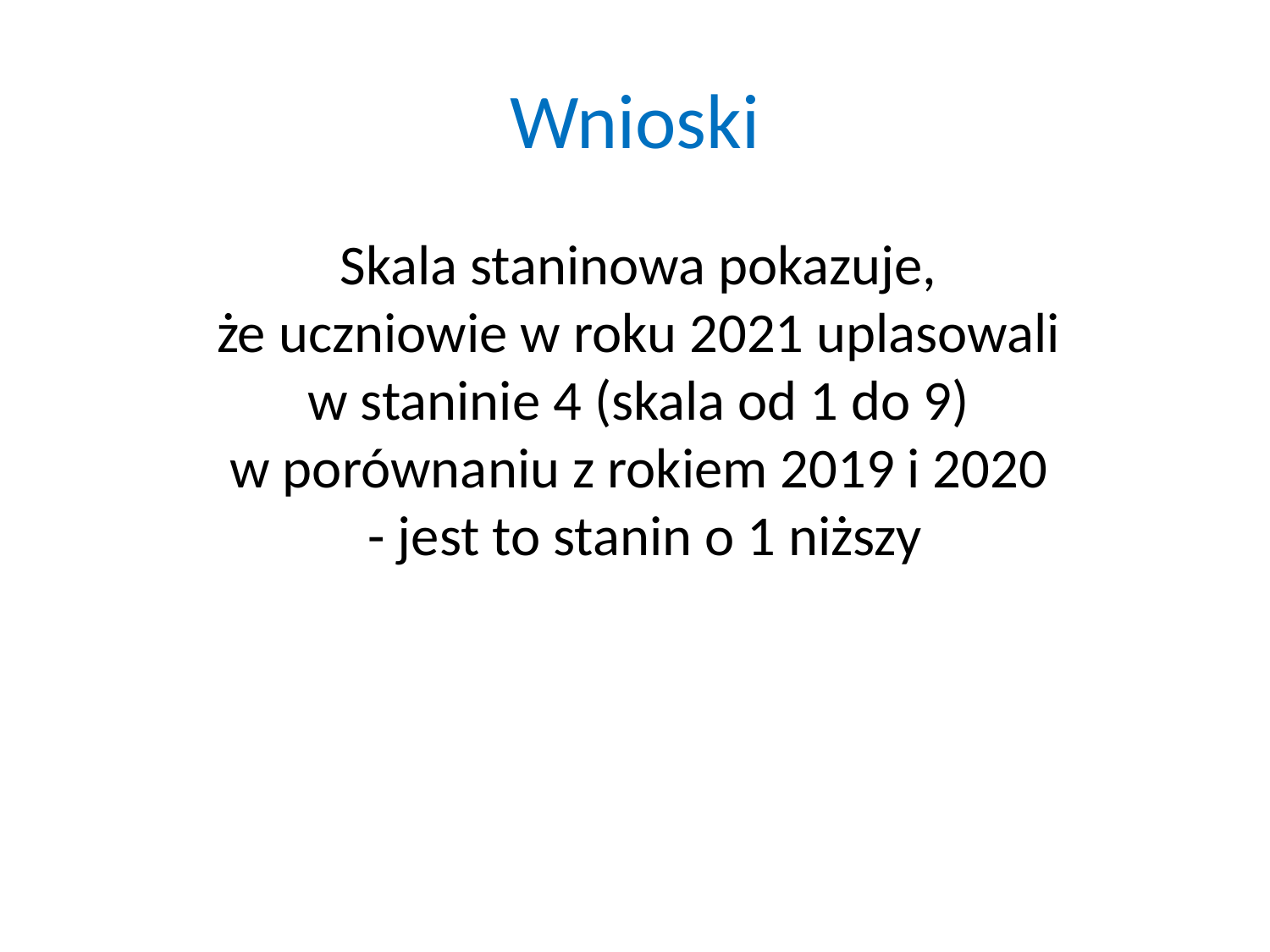

# Wnioski
Skala staninowa pokazuje,
że uczniowie w roku 2021 uplasowali
w staninie 4 (skala od 1 do 9)
w porównaniu z rokiem 2019 i 2020
- jest to stanin o 1 niższy